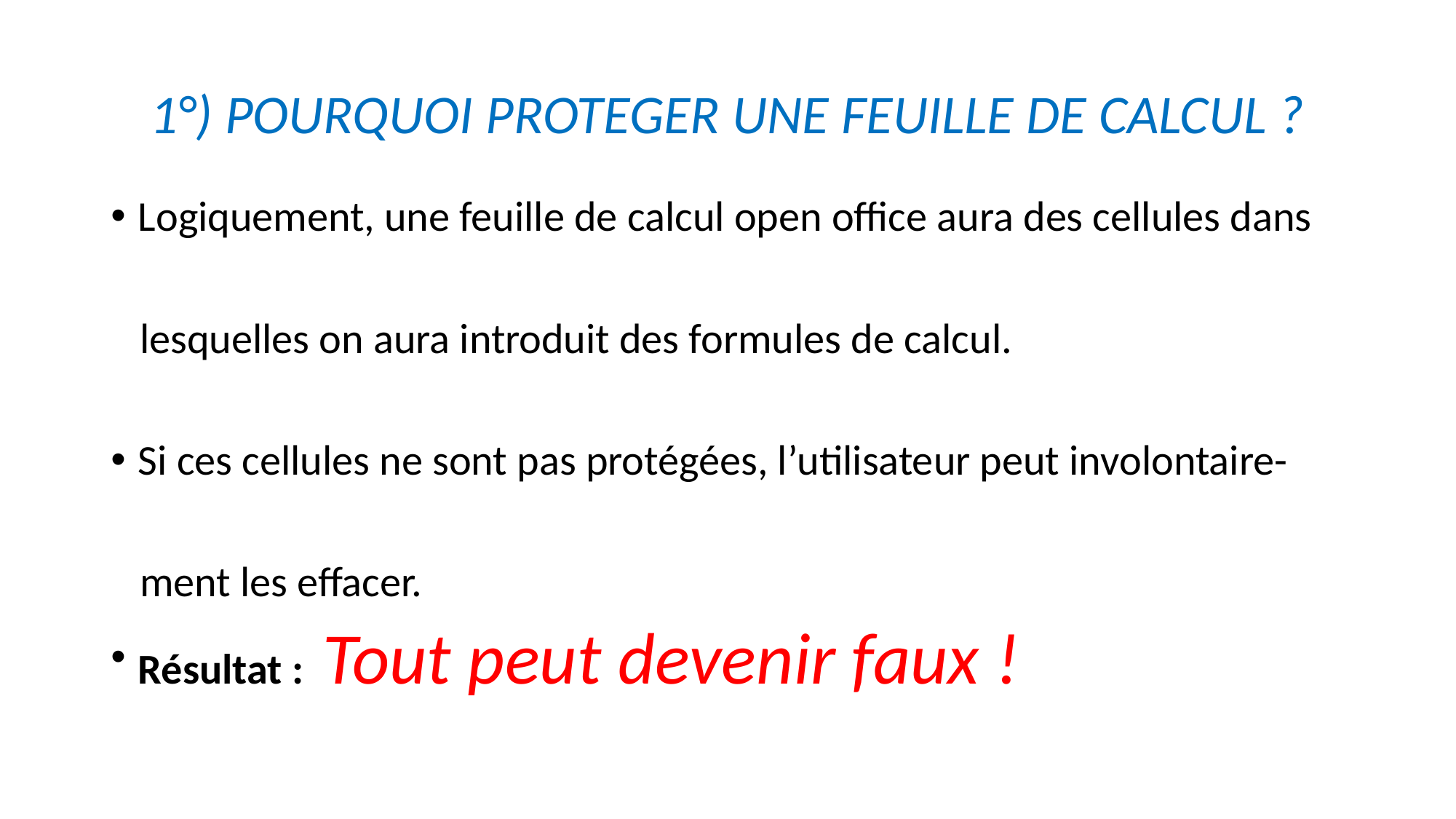

# 1°) POURQUOI PROTEGER UNE FEUILLE DE CALCUL ?
Logiquement, une feuille de calcul open office aura des cellules dans

   lesquelles on aura introduit des formules de calcul.

Si ces cellules ne sont pas protégées, l’utilisateur peut involontaire-

   ment les effacer.
Résultat :  Tout peut devenir faux !